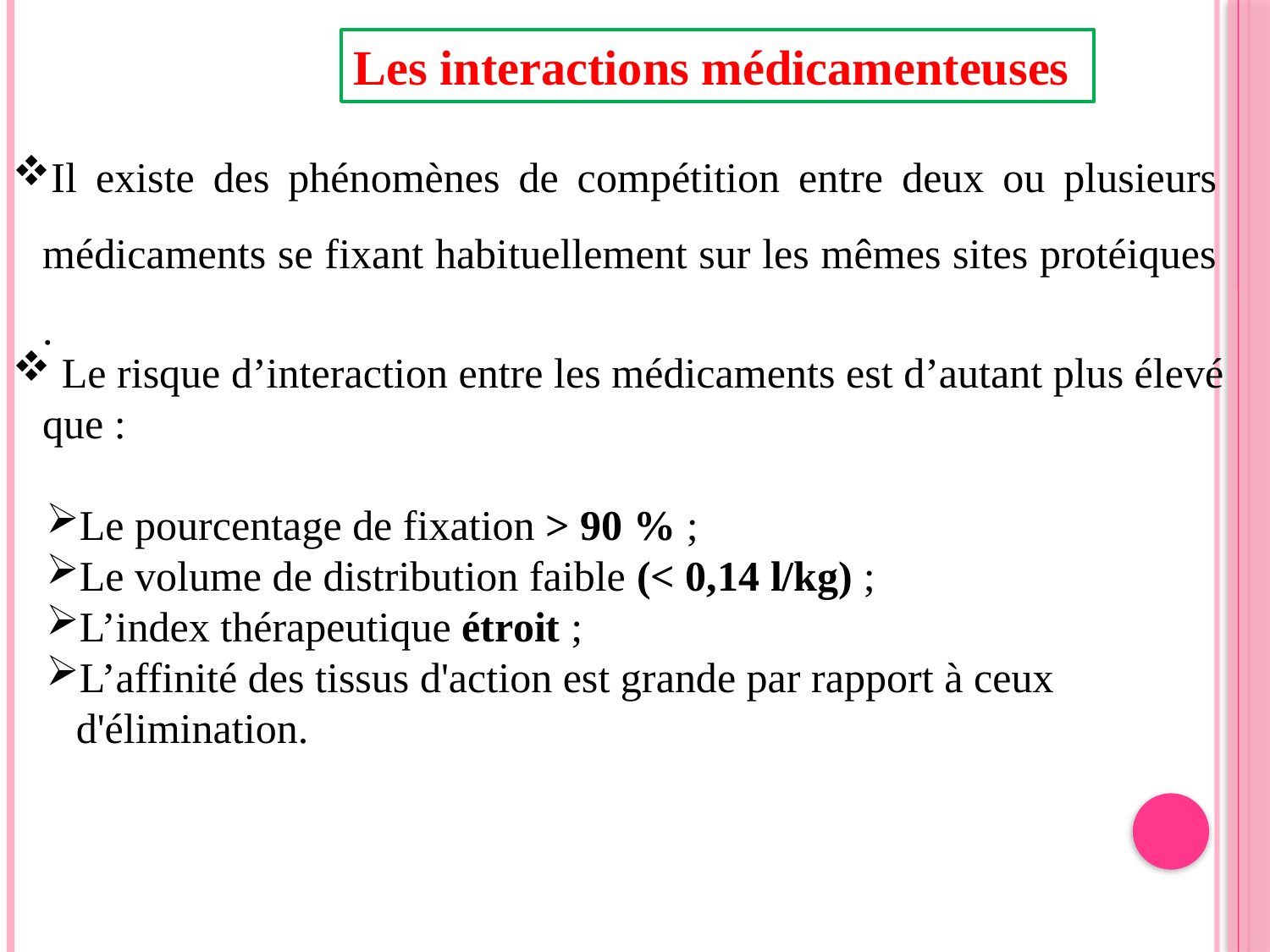

Les interactions médicamenteuses
Il existe des phénomènes de compétition entre deux ou plusieurs médicaments se fixant habituellement sur les mêmes sites protéiques .
 Le risque d’interaction entre les médicaments est d’autant plus élevé que :

Le pourcentage de fixation > 90 % ;
Le volume de distribution faible (< 0,14 l/kg) ;
L’index thérapeutique étroit ;
L’affinité des tissus d'action est grande par rapport à ceux d'élimination.